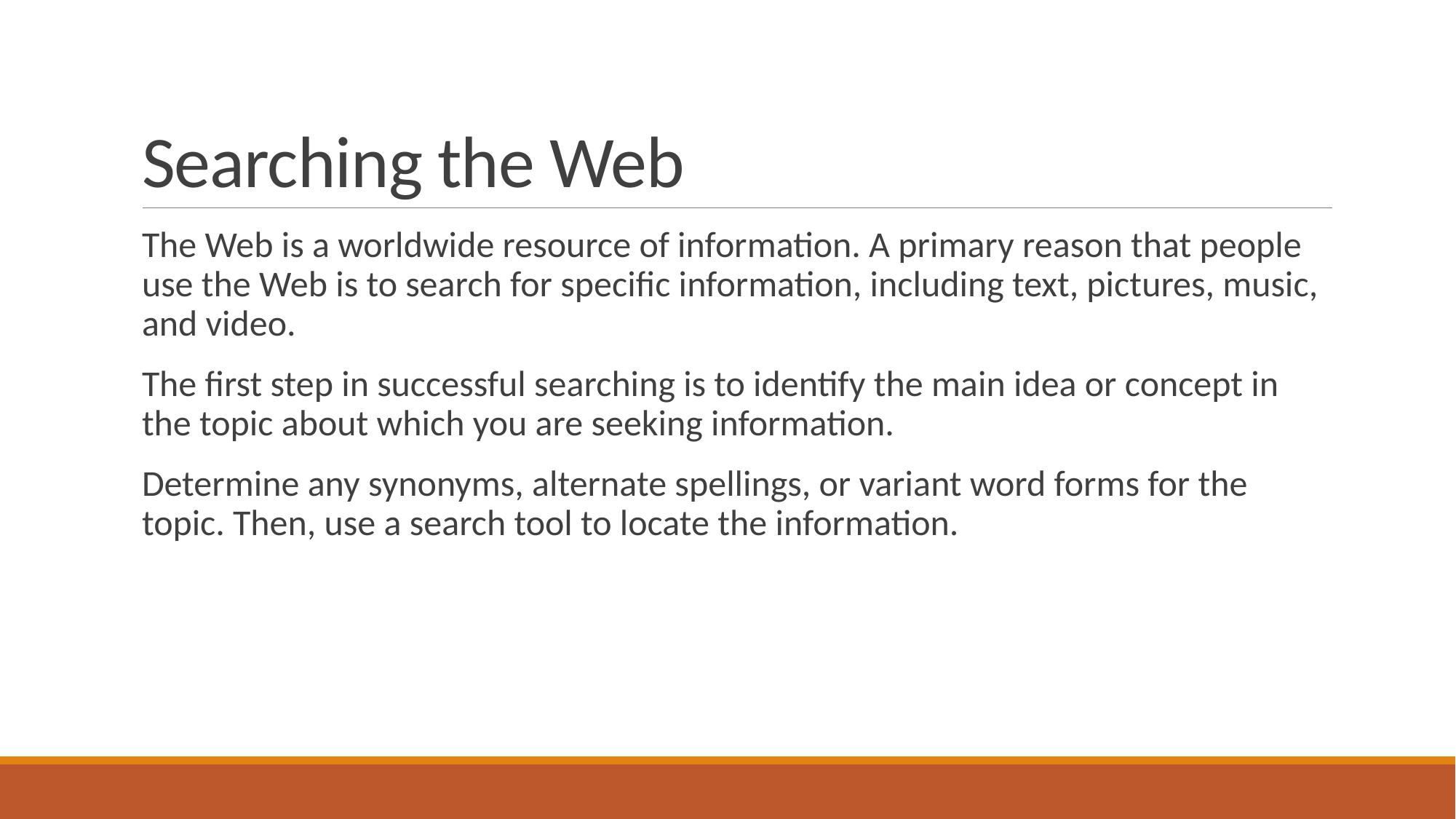

# Searching the Web
The Web is a worldwide resource of information. A primary reason that people use the Web is to search for specific information, including text, pictures, music, and video.
The first step in successful searching is to identify the main idea or concept in the topic about which you are seeking information.
Determine any synonyms, alternate spellings, or variant word forms for the topic. Then, use a search tool to locate the information.